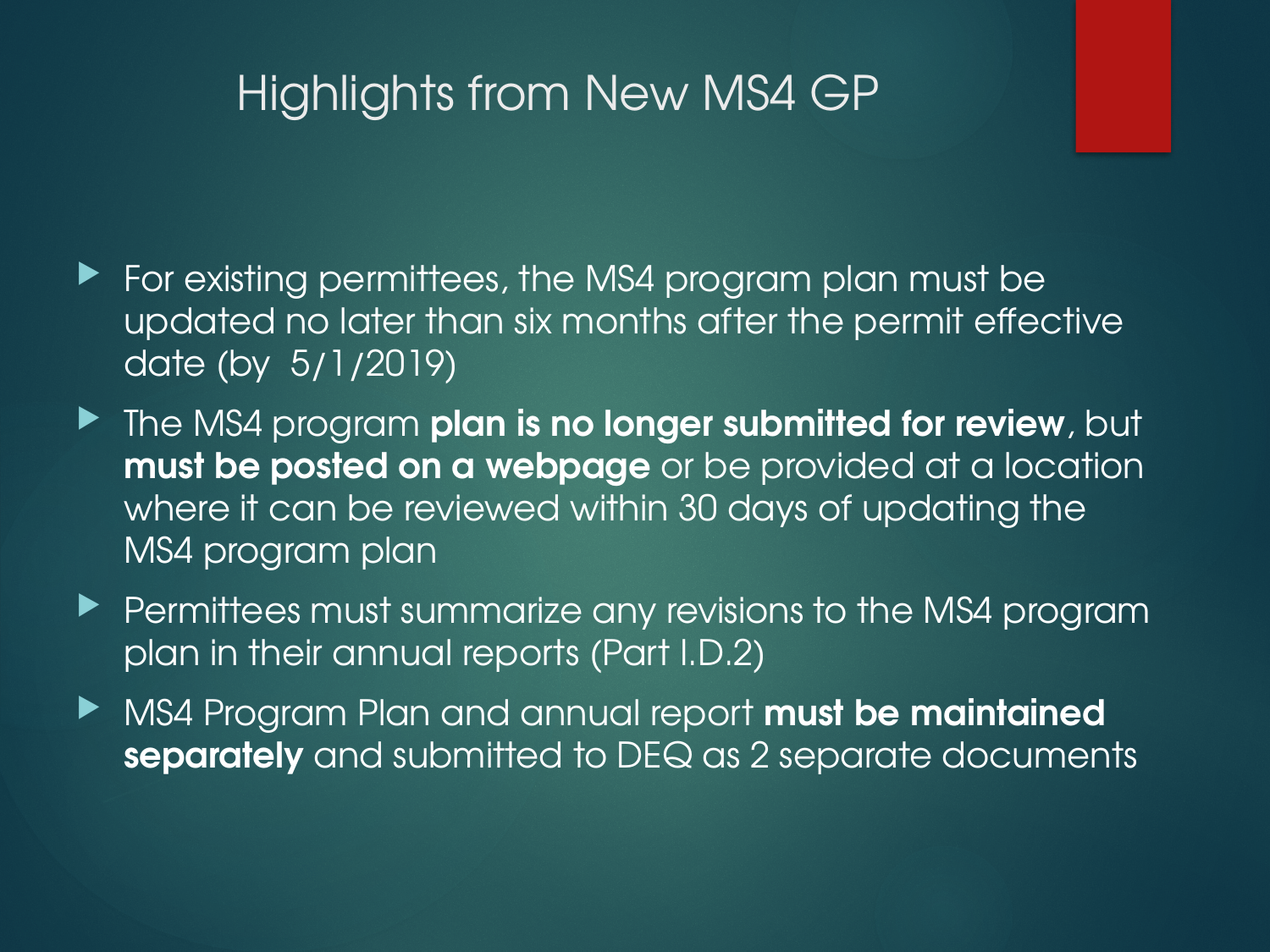

# Highlights from New MS4 GP

For existing permittees, the MS4 program plan must be updated no later than six months after the permit effective date (by  5/1/2019)
The MS4 program plan is no longer submitted for review, but must be posted on a webpage or be provided at a location where it can be reviewed within 30 days of updating the MS4 program plan
Permittees must summarize any revisions to the MS4 program plan in their annual reports (Part I.D.2)
MS4 Program Plan and annual report must be maintained separately and submitted to DEQ as 2 separate documents